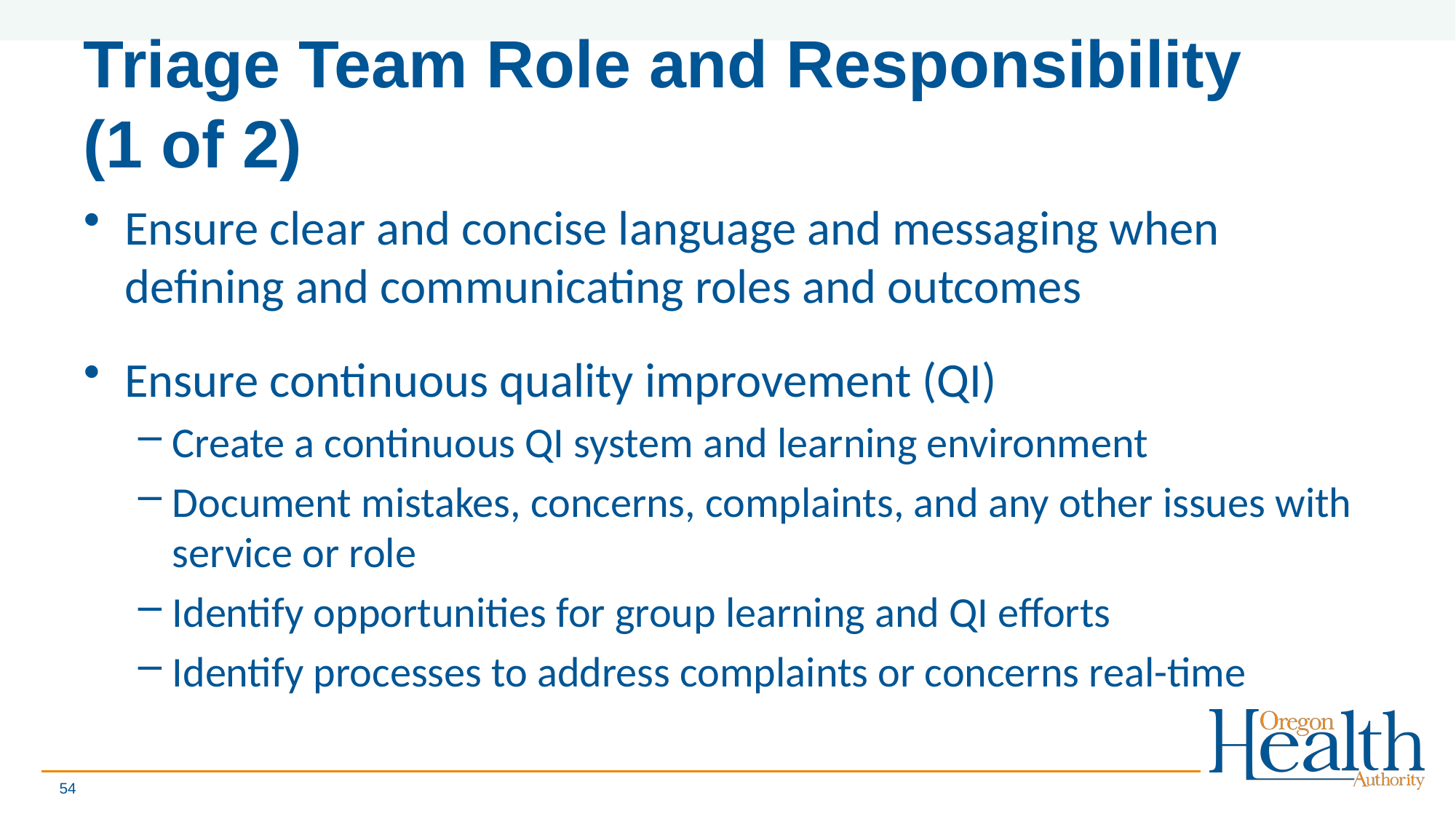

# Triage Team Role and Responsibility (1 of 2)
Ensure clear and concise language and messaging when defining and communicating roles and outcomes

Ensure continuous quality improvement (QI)
Create a continuous QI system and learning environment
Document mistakes, concerns, complaints, and any other issues with service or role
Identify opportunities for group learning and QI efforts
Identify processes to address complaints or concerns real-time

54